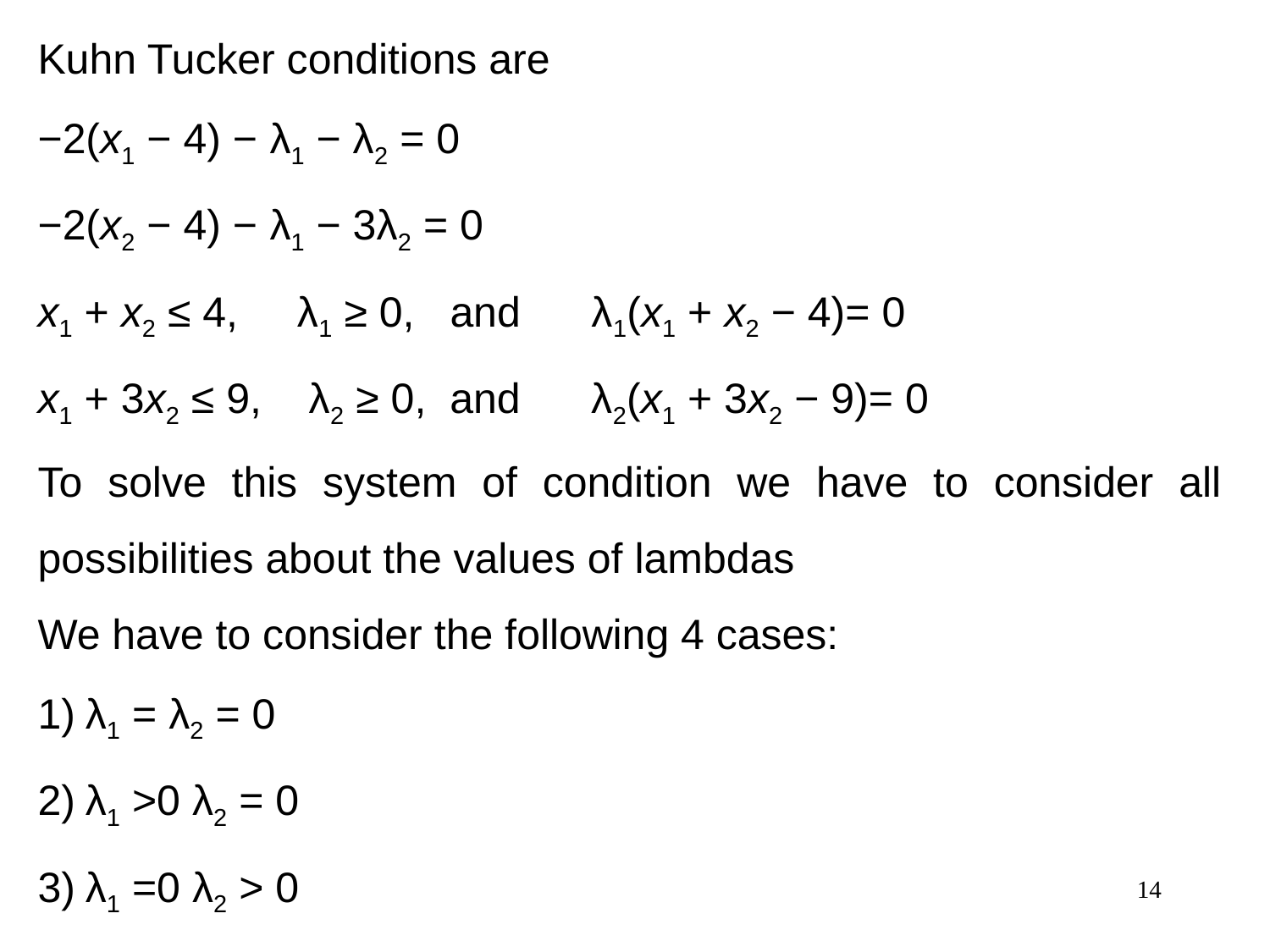

Kuhn Tucker conditions are
−2(x1 − 4) − λ1 − λ2 = 0
−2(x2 − 4) − λ1 − 3λ2 = 0
x1 + x2 ≤ 4,     λ1 ≥ 0,   and      λ1(x1 + x2 − 4)= 0
x1 + 3x2 ≤ 9,    λ2 ≥ 0,  and      λ2(x1 + 3x2 − 9)= 0
To solve this system of condition we have to consider all possibilities about the values of lambdas
We have to consider the following 4 cases:
λ1 = λ2 = 0
λ1 >0 λ2 = 0
λ1 =0 λ2 > 0
λ1 >0 λ2 > 0

14